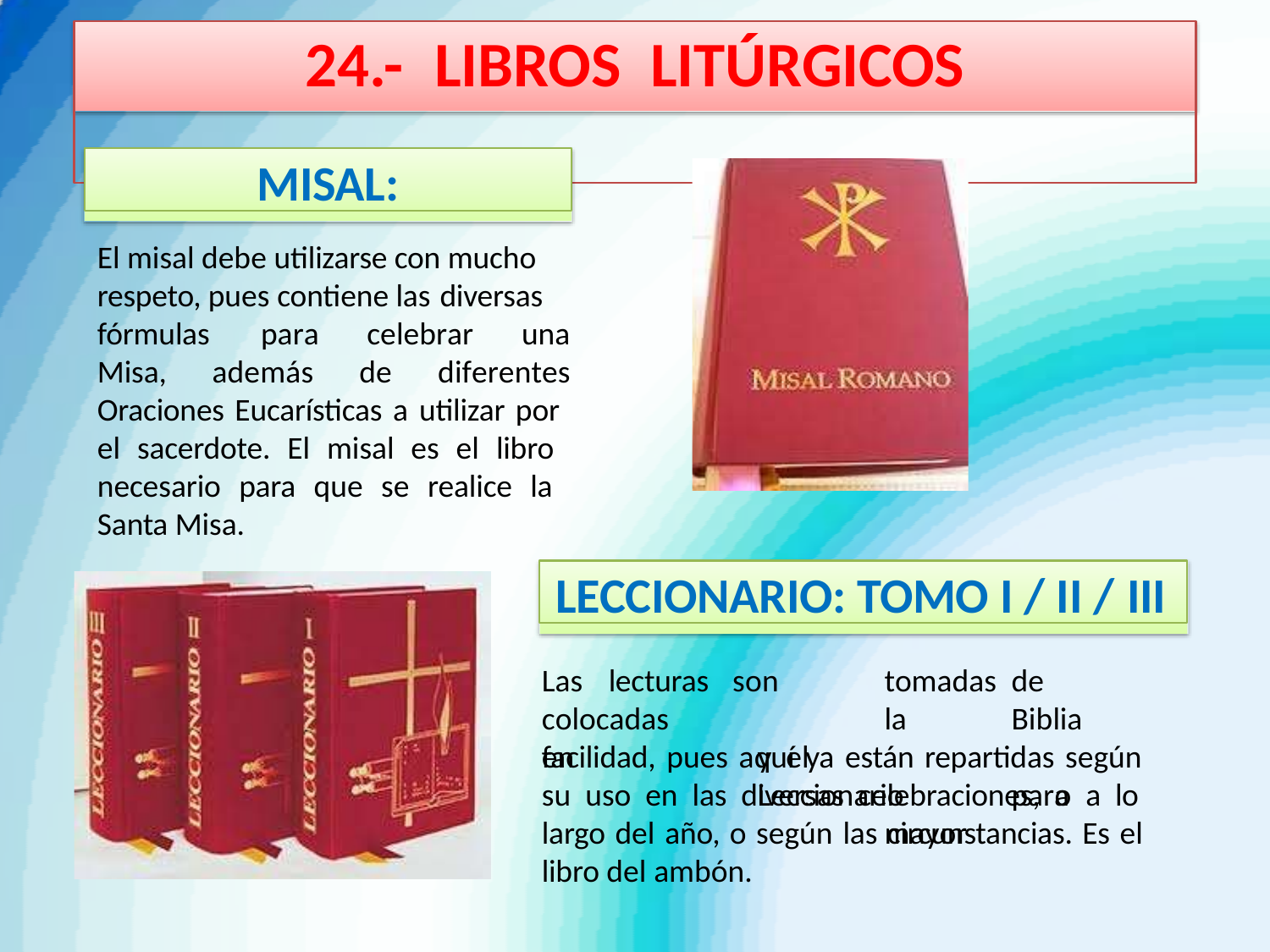

# 24.-	LIBROS	LITÚRGICOS

MISAL:

El misal debe utilizarse con mucho  respeto, pues contiene las diversas
fórmulas
Misa,
para	celebrar	una
además	de	diferentes
Oraciones Eucarísticas a utilizar por  el sacerdote. El misal es el libro  necesario para que se realice la  Santa Misa.

LECCIONARIO: TOMO I / II / III

Las	lecturas  colocadas	en
son	tomadas	de		la	Biblia	y  el		Leccionario	para		mayor
facilidad, pues aquí ya están repartidas según  su uso en las diversas celebraciones, o a lo  largo del año, o según las circunstancias. Es el  libro del ambón.